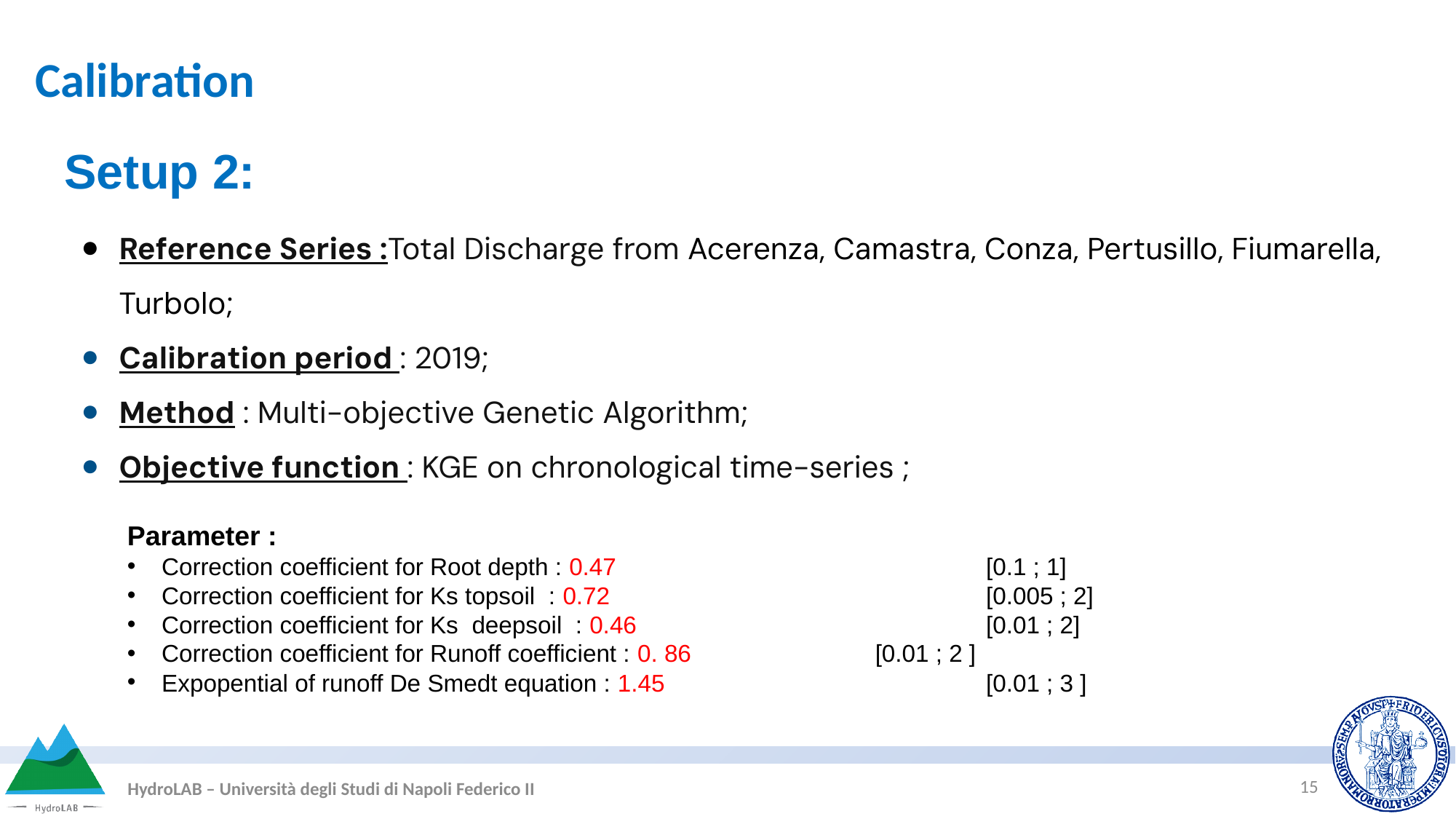

# Calibration
Setup 2:
Reference Series :Total Discharge from Acerenza, Camastra, Conza, Pertusillo, Fiumarella, Turbolo;
Calibration period : 2019;
Method : Multi-objective Genetic Algorithm;
Objective function : KGE on chronological time-series ;
Parameter :
Correction coefficient for Root depth : 0.47     			         [0.1 ; 1]
Correction coefficient for Ks topsoil  : 0.72    			         [0.005 ; 2]
Correction coefficient for Ks  deepsoil  : 0.46    			         [0.01 ; 2]
Correction coefficient for Runoff coefficient : 0. 86	                         [0.01 ; 2 ]
Expopential of runoff De Smedt equation : 1.45                 		         [0.01 ; 3 ]
15
HydroLAB – Università degli Studi di Napoli Federico II